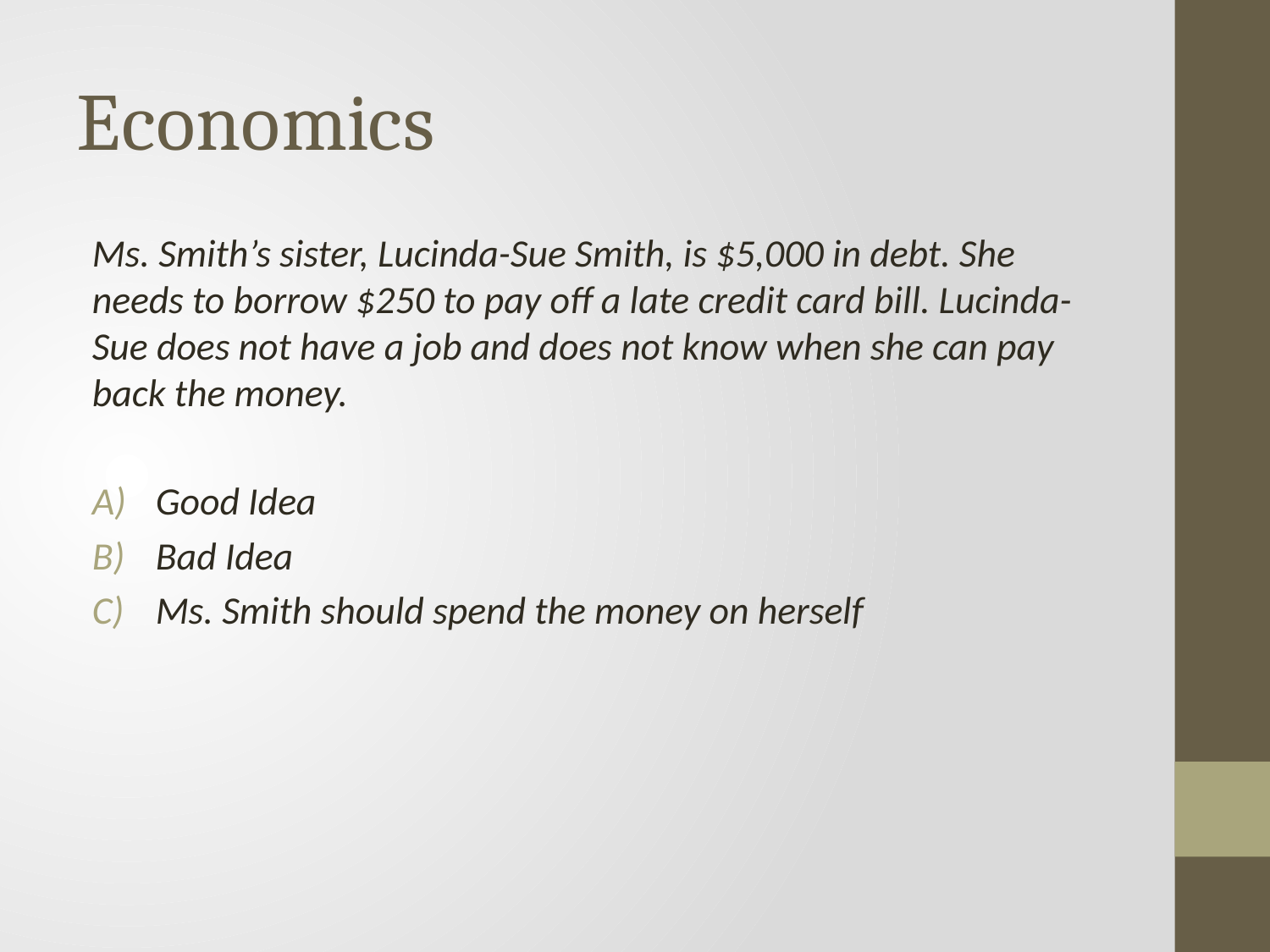

# Economics
Ms. Smith’s sister, Lucinda-Sue Smith, is $5,000 in debt. She needs to borrow $250 to pay off a late credit card bill. Lucinda-Sue does not have a job and does not know when she can pay back the money.

Good Idea
Bad Idea
Ms. Smith should spend the money on herself